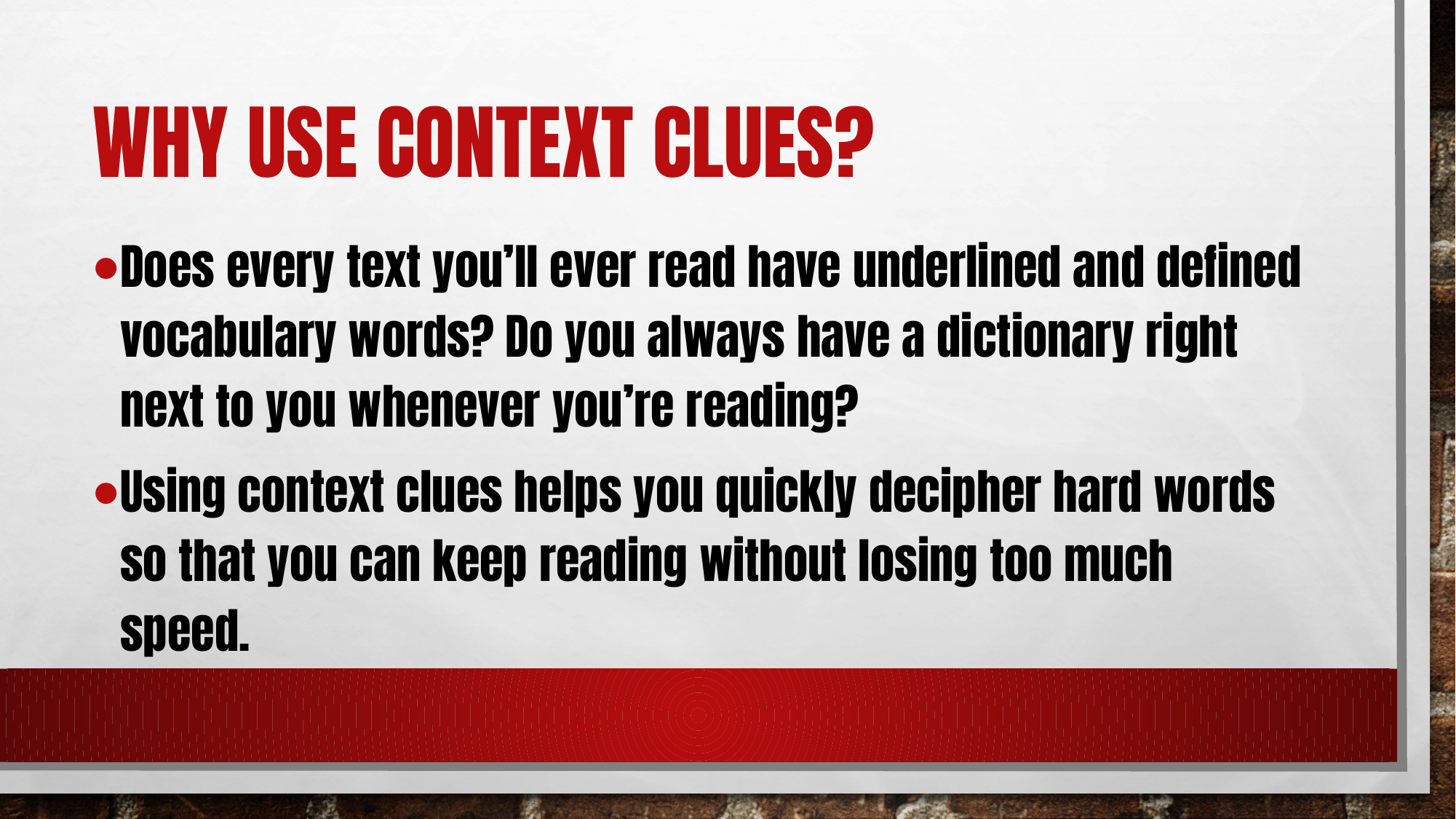

# Why Use Context Clues?
Does every text you’ll ever read have underlined and defined vocabulary words? Do you always have a dictionary right next to you whenever you’re reading?
Using context clues helps you quickly decipher hard words so that you can keep reading without losing too much speed.